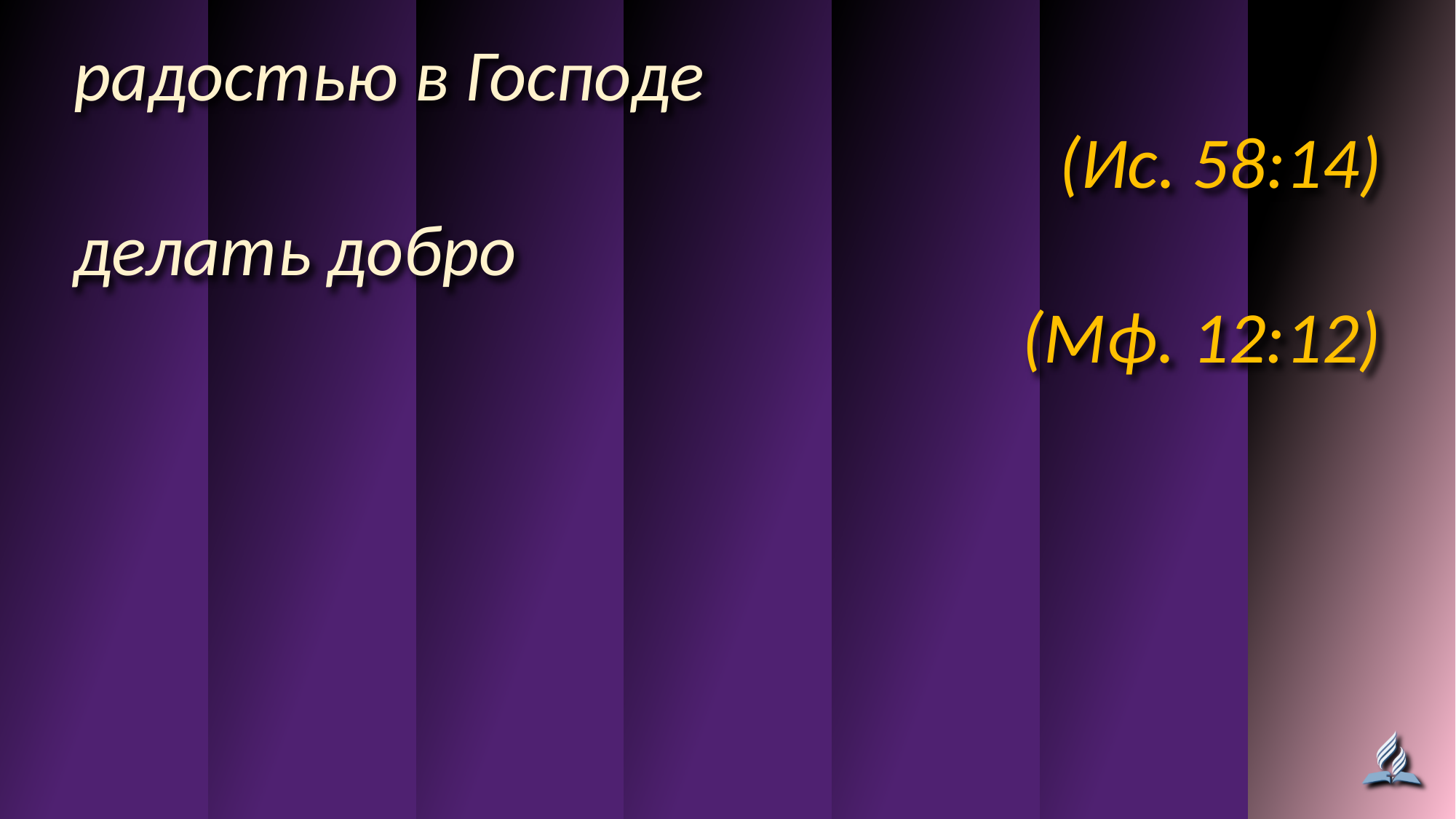

радостью в Господе
(Ис. 58:14)
делать добро
(Мф. 12:12)